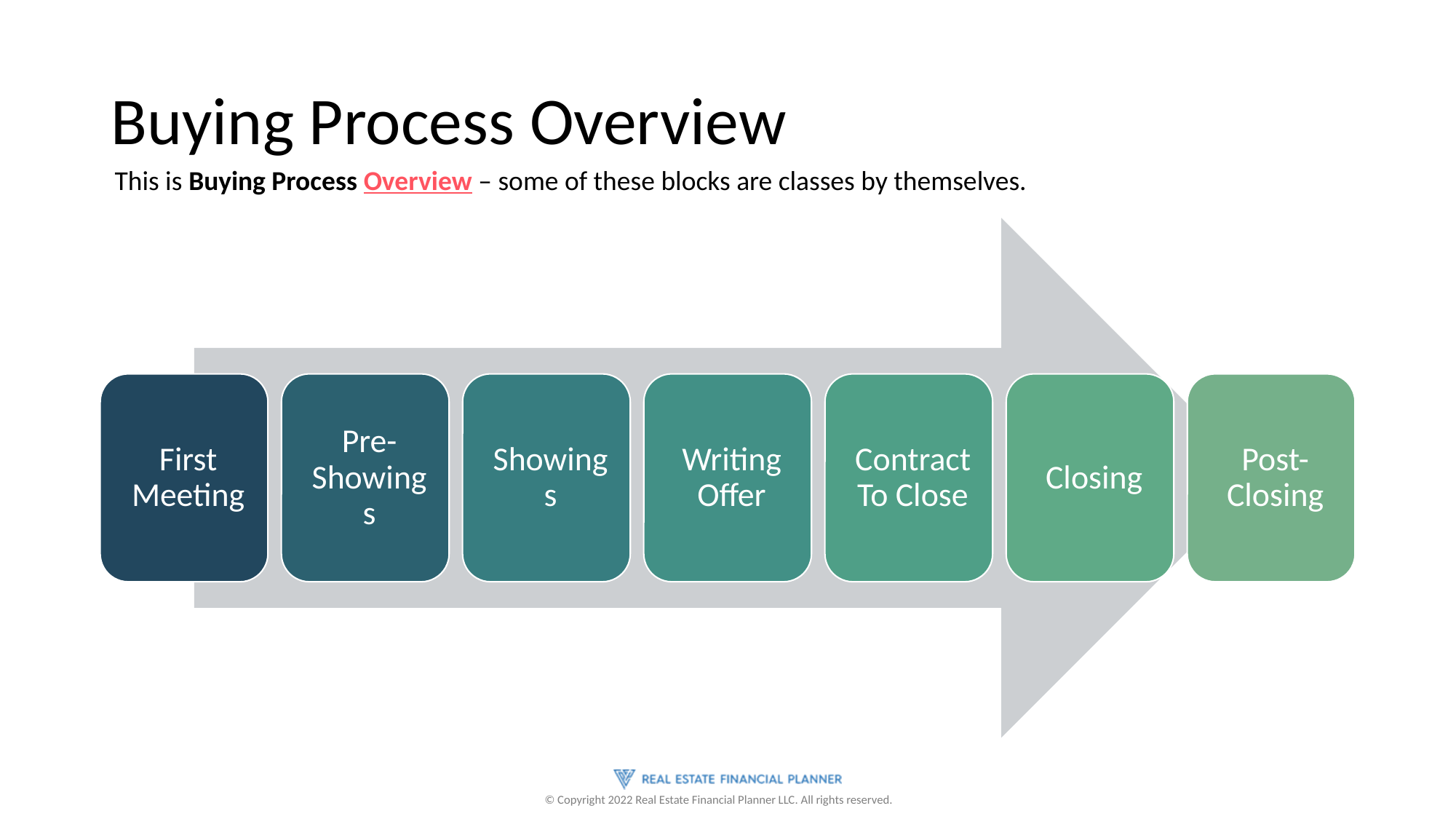

# Buying Process Overview
This is Buying Process Overview – some of these blocks are classes by themselves.
First Meeting
Pre-Showings
Showings
Writing Offer
Contract To Close
Closing
Post- Closing